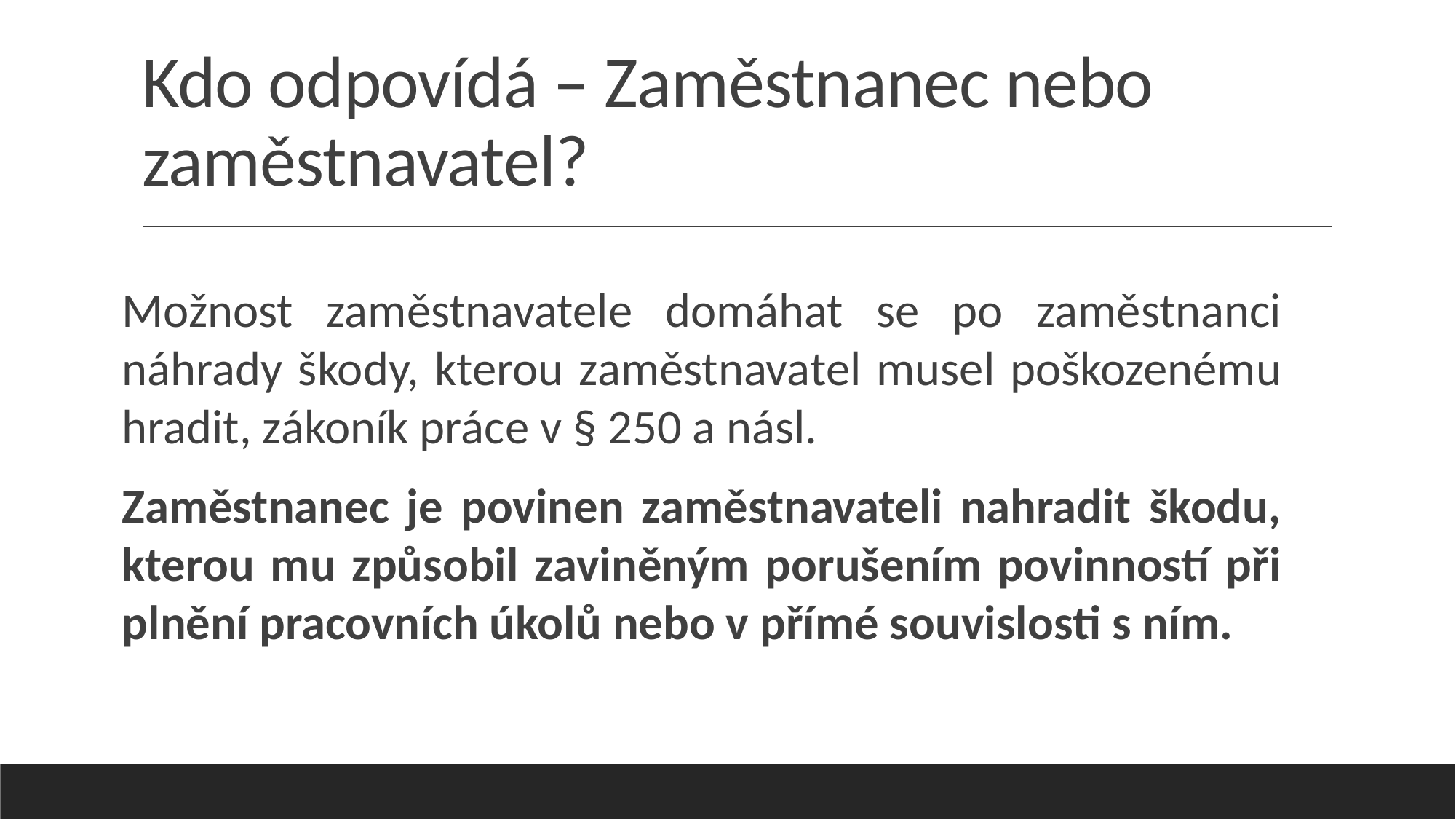

# Kdo odpovídá – Zaměstnanec nebo zaměstnavatel?
Možnost zaměstnavatele domáhat se po zaměstnanci náhrady škody, kterou zaměstnavatel musel poškozenému hradit, zákoník práce v § 250 a násl.
Zaměstnanec je povinen zaměstnavateli nahradit škodu, kterou mu způsobil zaviněným porušením povinností při plnění pracovních úkolů nebo v přímé souvislosti s ním.